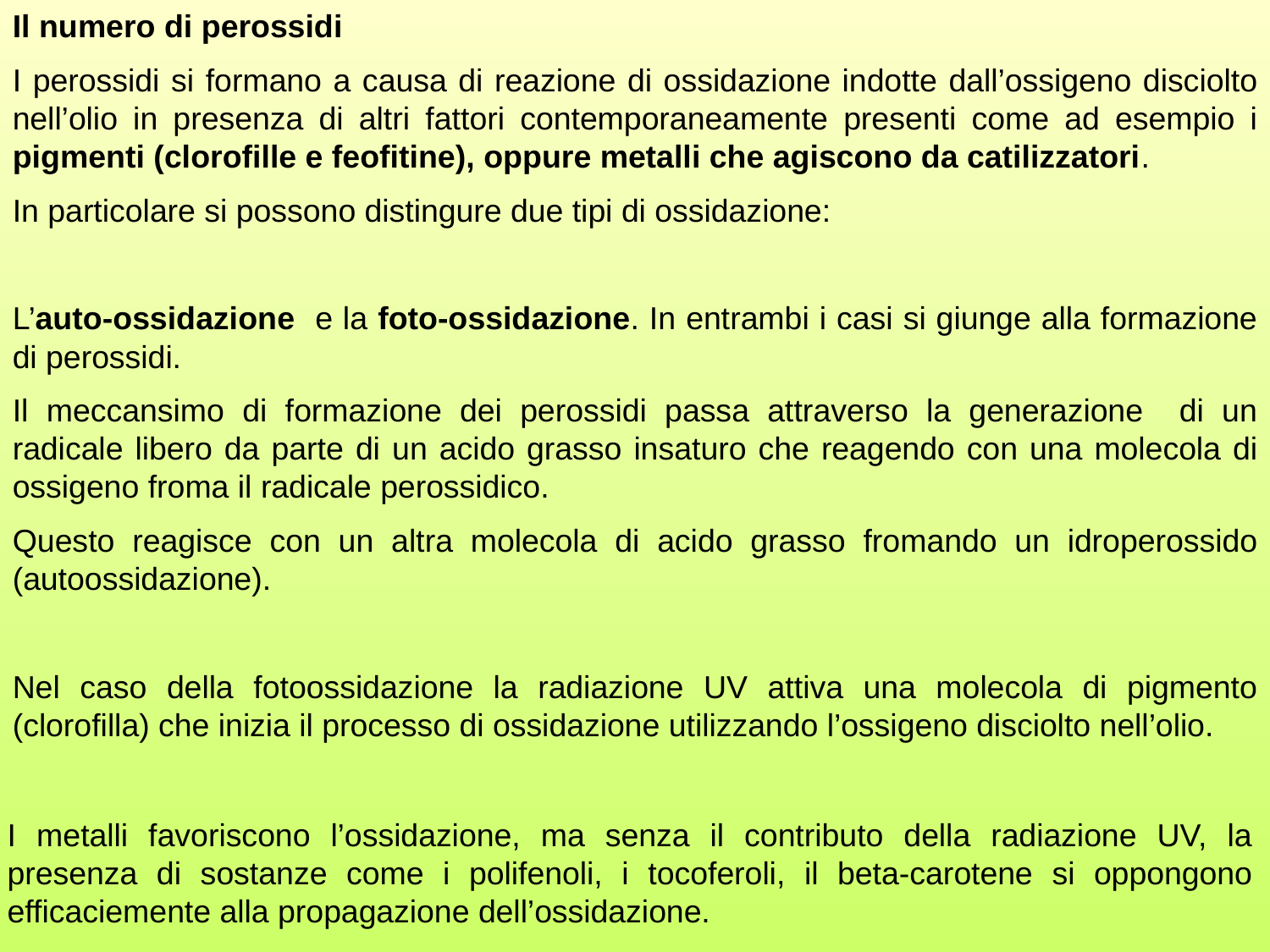

Il numero di perossidi
I perossidi si formano a causa di reazione di ossidazione indotte dall’ossigeno disciolto nell’olio in presenza di altri fattori contemporaneamente presenti come ad esempio i pigmenti (clorofille e feofitine), oppure metalli che agiscono da catilizzatori.
In particolare si possono distingure due tipi di ossidazione:

L’auto-ossidazione  e la foto-ossidazione. In entrambi i casi si giunge alla formazione di perossidi.
Il meccansimo di formazione dei perossidi passa attraverso la generazione  di un radicale libero da parte di un acido grasso insaturo che reagendo con una molecola di ossigeno froma il radicale perossidico.
Questo reagisce con un altra molecola di acido grasso fromando un idroperossido (autoossidazione).

Nel caso della fotoossidazione la radiazione UV attiva una molecola di pigmento (clorofilla) che inizia il processo di ossidazione utilizzando l’ossigeno disciolto nell’olio.
I metalli favoriscono l’ossidazione, ma senza il contributo della radiazione UV, la presenza di sostanze come i polifenoli, i tocoferoli, il beta-carotene si oppongono efficaciemente alla propagazione dell’ossidazione.